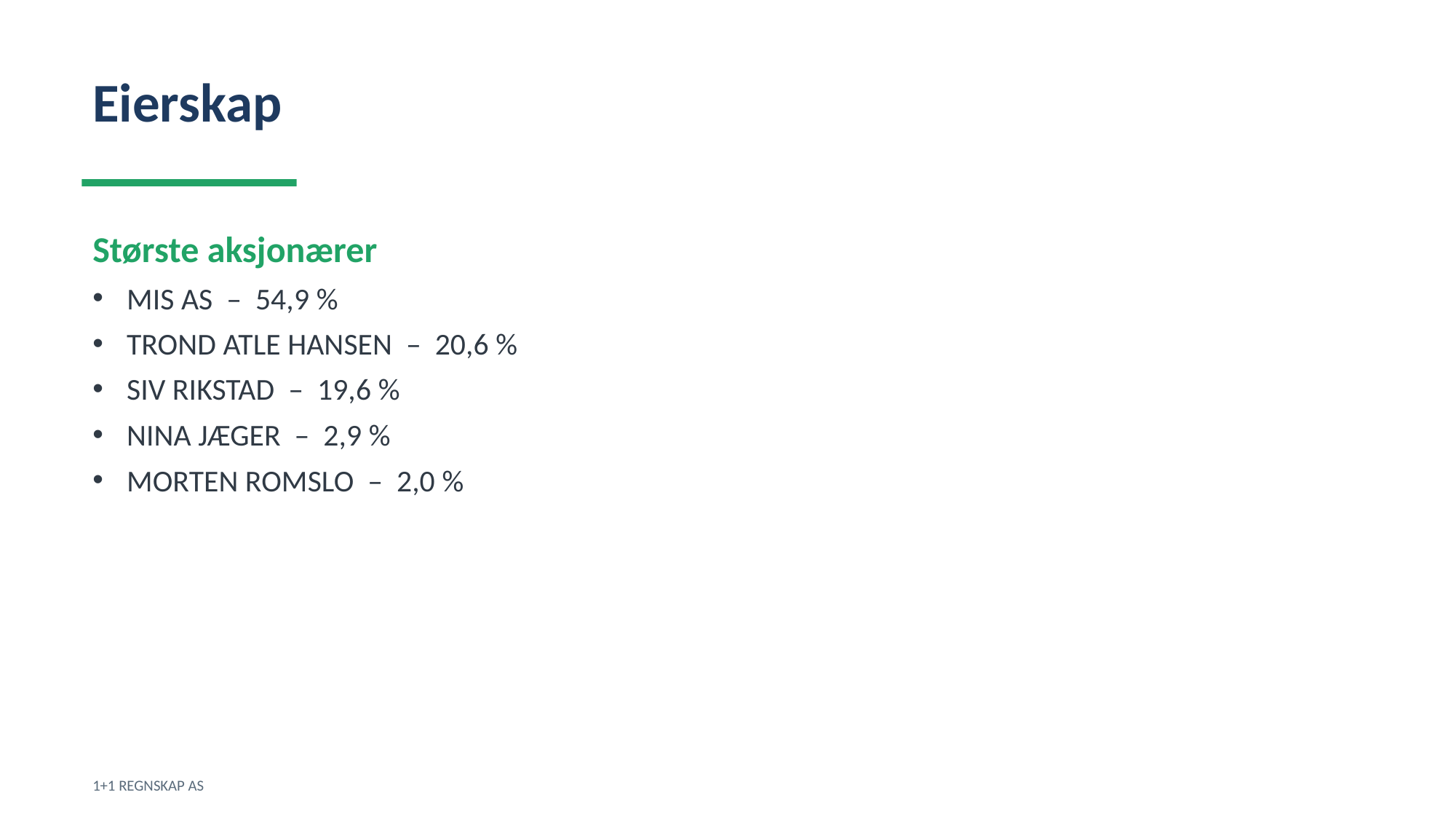

Eierskap

Største aksjonærer
MIS AS  –  54,9 %
TROND ATLE HANSEN  –  20,6 %
SIV RIKSTAD  –  19,6 %
NINA JÆGER  –  2,9 %
MORTEN ROMSLO  –  2,0 %
1+1 REGNSKAP AS